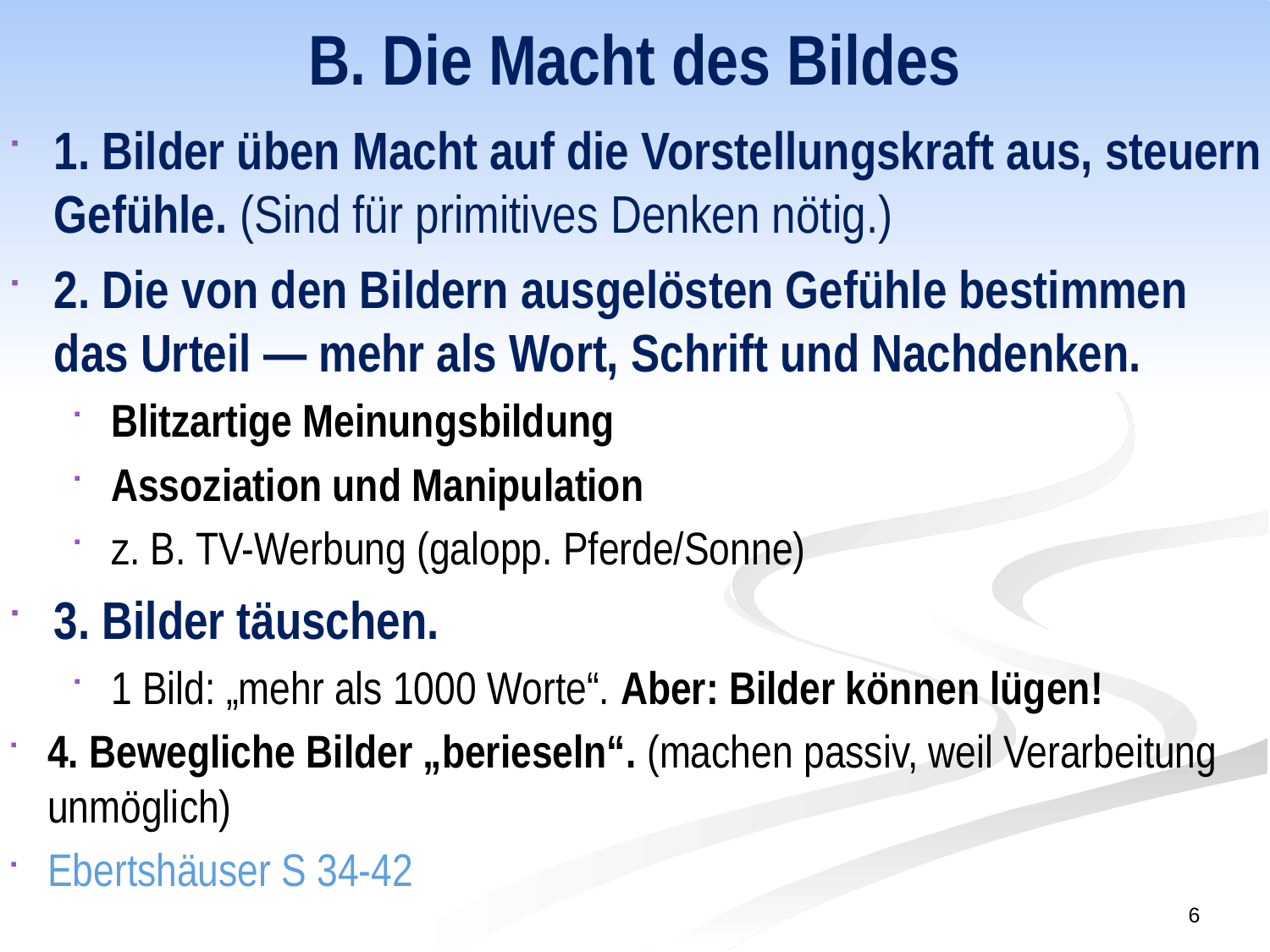

# B. Die Macht des Bildes
1. Bilder üben Macht auf die Vorstellungskraft aus, steuern Gefühle. (Sind für primitives Denken nötig.)
2. Die von den Bildern ausgelösten Gefühle bestimmen das Urteil — mehr als Wort, Schrift und Nachdenken.
Blitzartige Meinungsbildung
Assoziation und Manipulation
z. B. TV-Werbung (galopp. Pferde/Sonne)
3. Bilder täuschen.
1 Bild: „mehr als 1000 Worte“. Aber: Bilder können lügen!
4. Bewegliche Bilder „berieseln“. (machen passiv, weil Verarbeitung unmöglich)
Ebertshäuser S 34-42
6